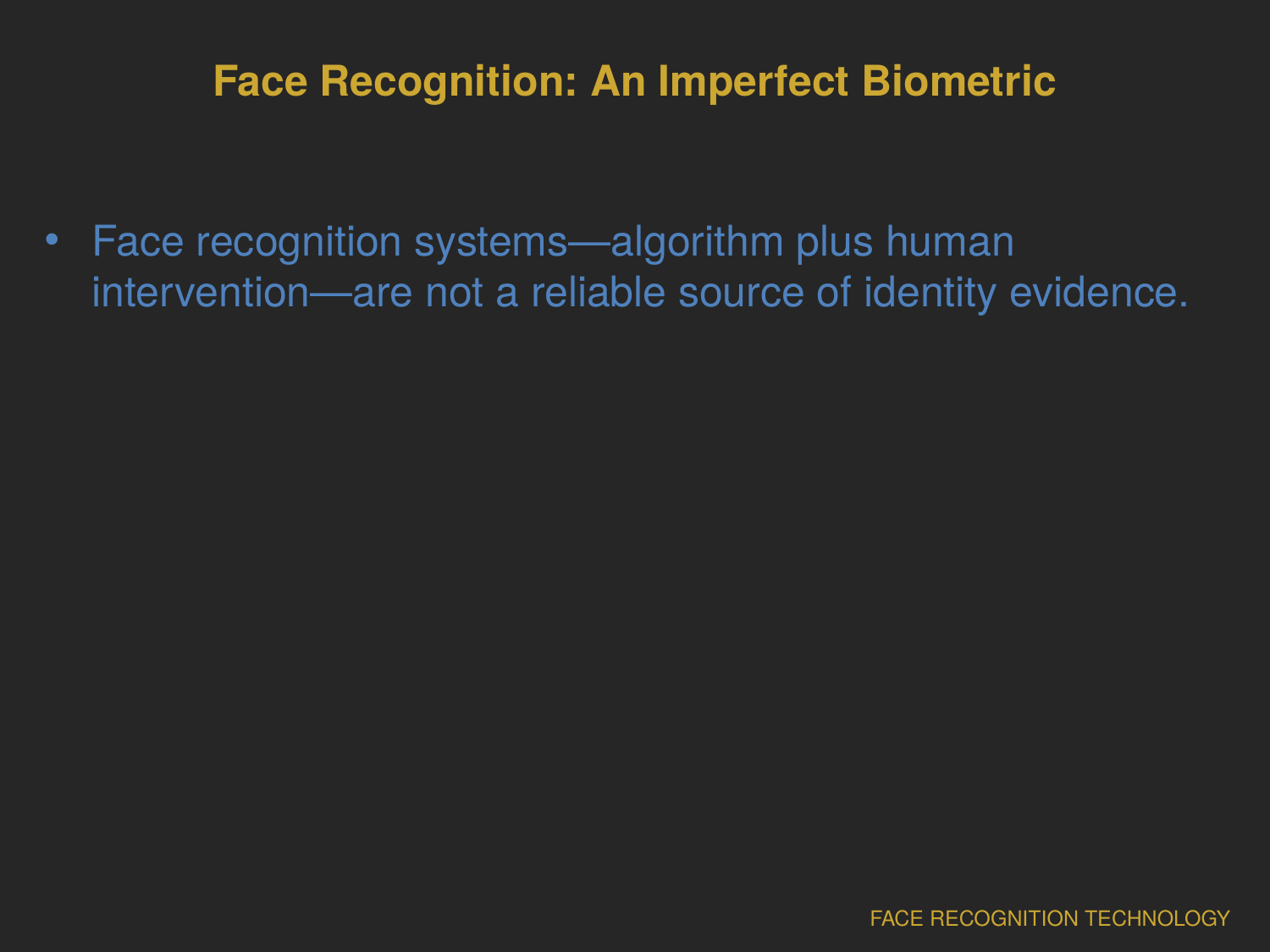

# Face Recognition: An Imperfect Biometric

Face recognition systems—algorithm plus human intervention—are not a reliable source of identity evidence.

FACE RECOGNITION TECHNOLOGY